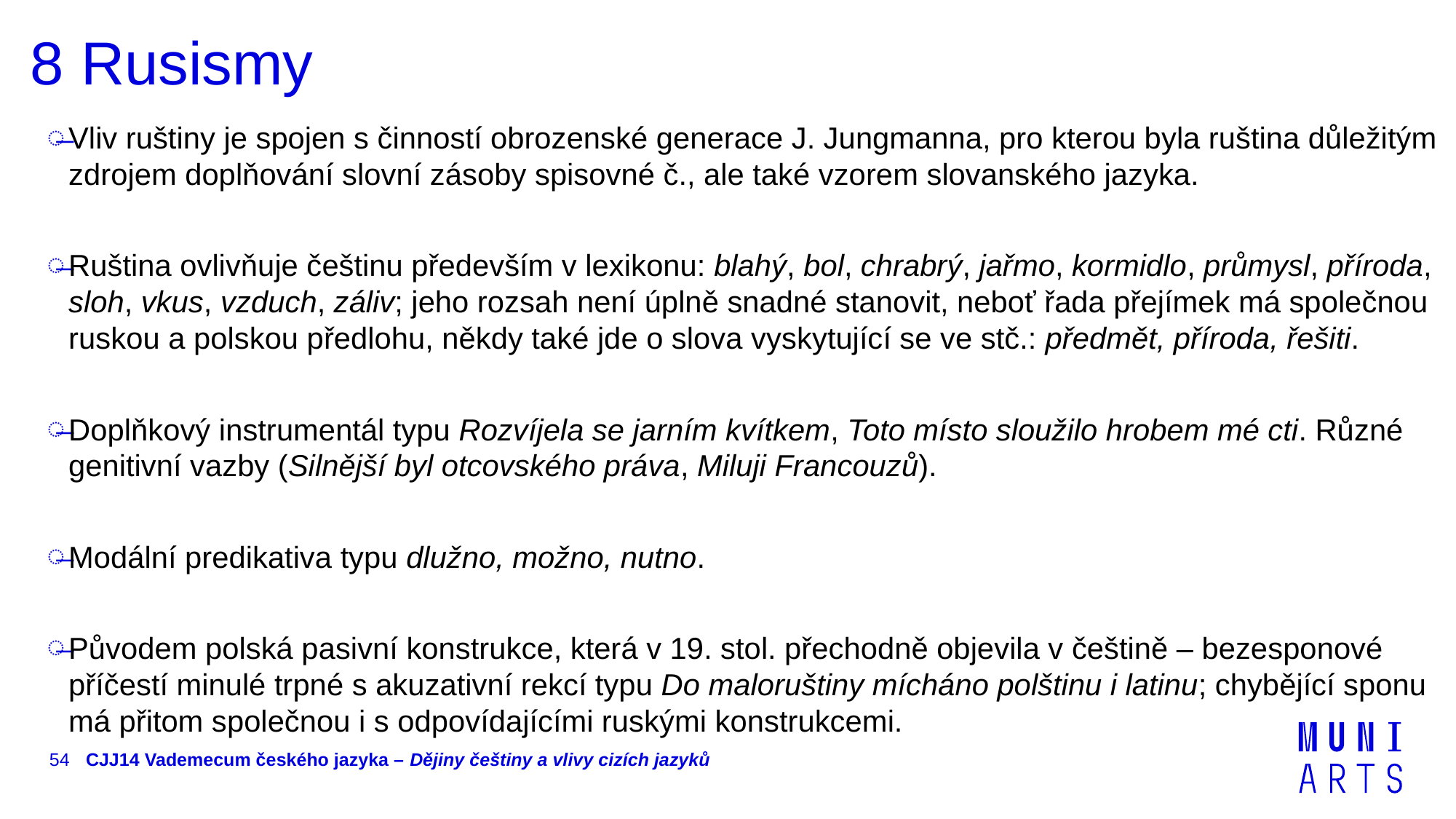

# 8 Rusismy
Vliv ruštiny je spojen s činností obrozenské generace J. Jungmanna, pro kterou byla ruština důležitým zdrojem doplňování slovní zásoby spisovné č., ale také vzorem slovanského jazyka.

Ruština ovlivňuje češtinu především v lexikonu: blahý, bol, chrabrý, jařmo, kormidlo, průmysl, příroda, sloh, vkus, vzduch, záliv; jeho rozsah není úplně snadné stanovit, neboť řada přejímek má společnou ruskou a polskou předlohu, někdy také jde o slova vyskytující se ve stč.: předmět, příroda, řešiti.

Doplňkový instrumentál typu Rozvíjela se jarním kvítkem, Toto místo sloužilo hrobem mé cti. Různé genitivní vazby (Silnější byl otcovského práva, Miluji Francouzů).

Modální predikativa typu dlužno, možno, nutno.

Původem polská pasivní konstrukce, která v 19. stol. přechodně objevila v češtině – bezesponové příčestí minulé trpné s akuzativní rekcí typu Do maloruštiny mícháno polštinu i latinu; chybějící sponu má přitom společnou i s odpovídajícími ruskými konstrukcemi.
54
CJJ14 Vademecum českého jazyka – Dějiny češtiny a vlivy cizích jazyků